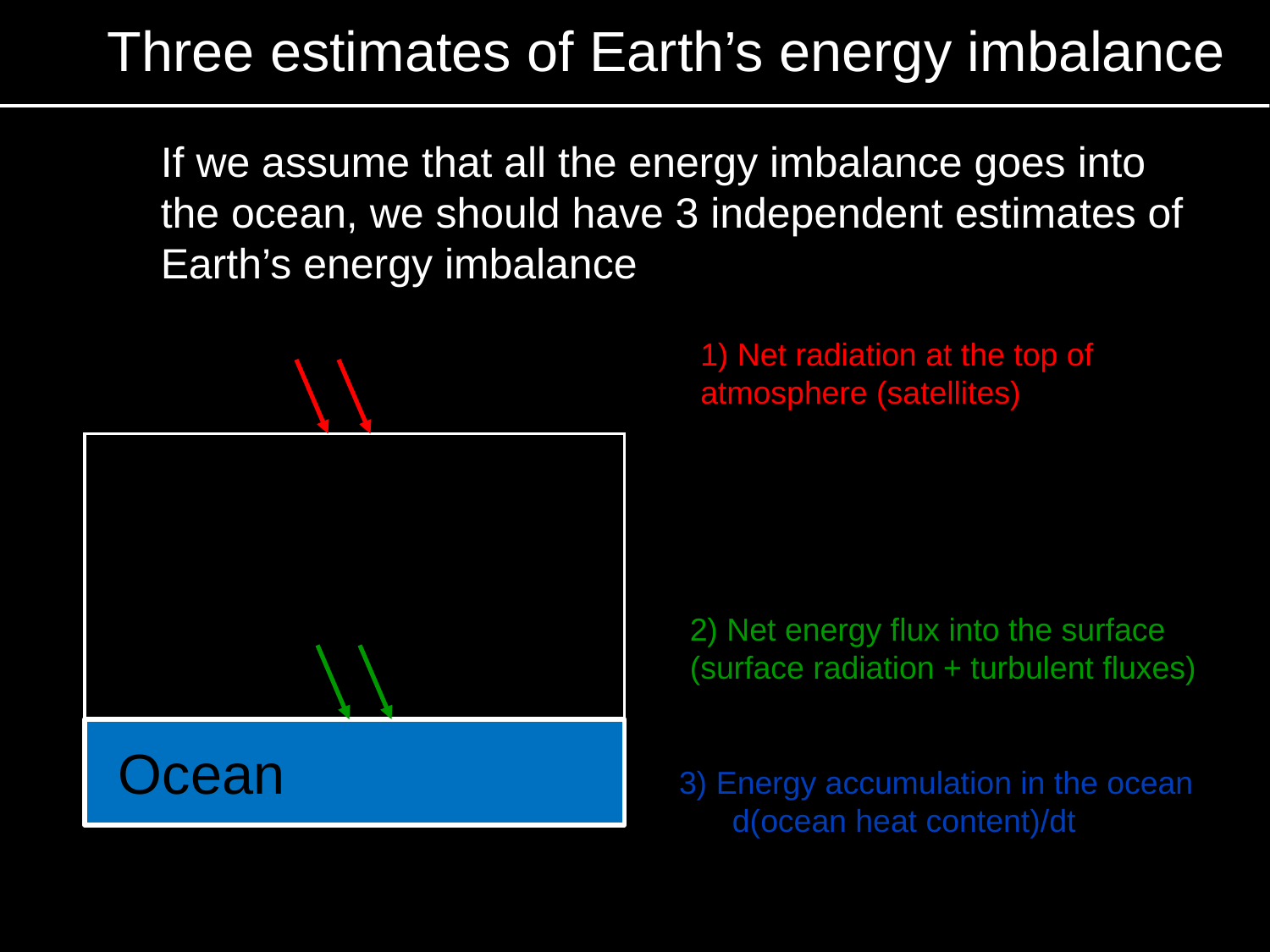

# Three estimates of Earth’s energy imbalance

If we assume that all the energy imbalance goes into the ocean, we should have 3 independent estimates of Earth’s energy imbalance
1) Net radiation at the top of atmosphere (satellites)

2) Net energy flux into the surface (surface radiation + turbulent fluxes)

Ocean
3) Energy accumulation in the ocean
      d(ocean heat content)/dt